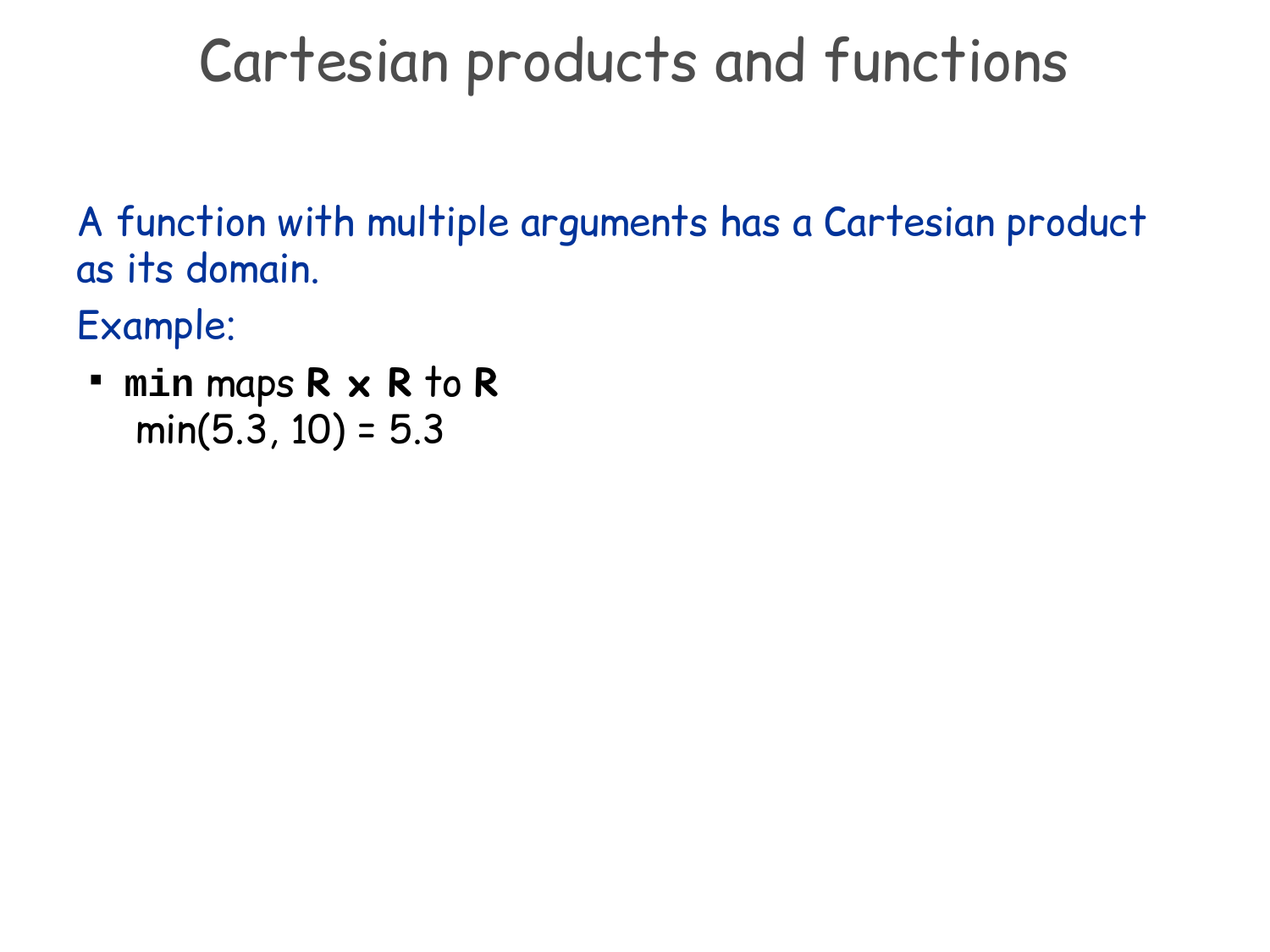

# Cartesian products and functions
A function with multiple arguments has a Cartesian product as its domain.
Example:
min maps R x R to R
 min(5.3, 10) = 5.3